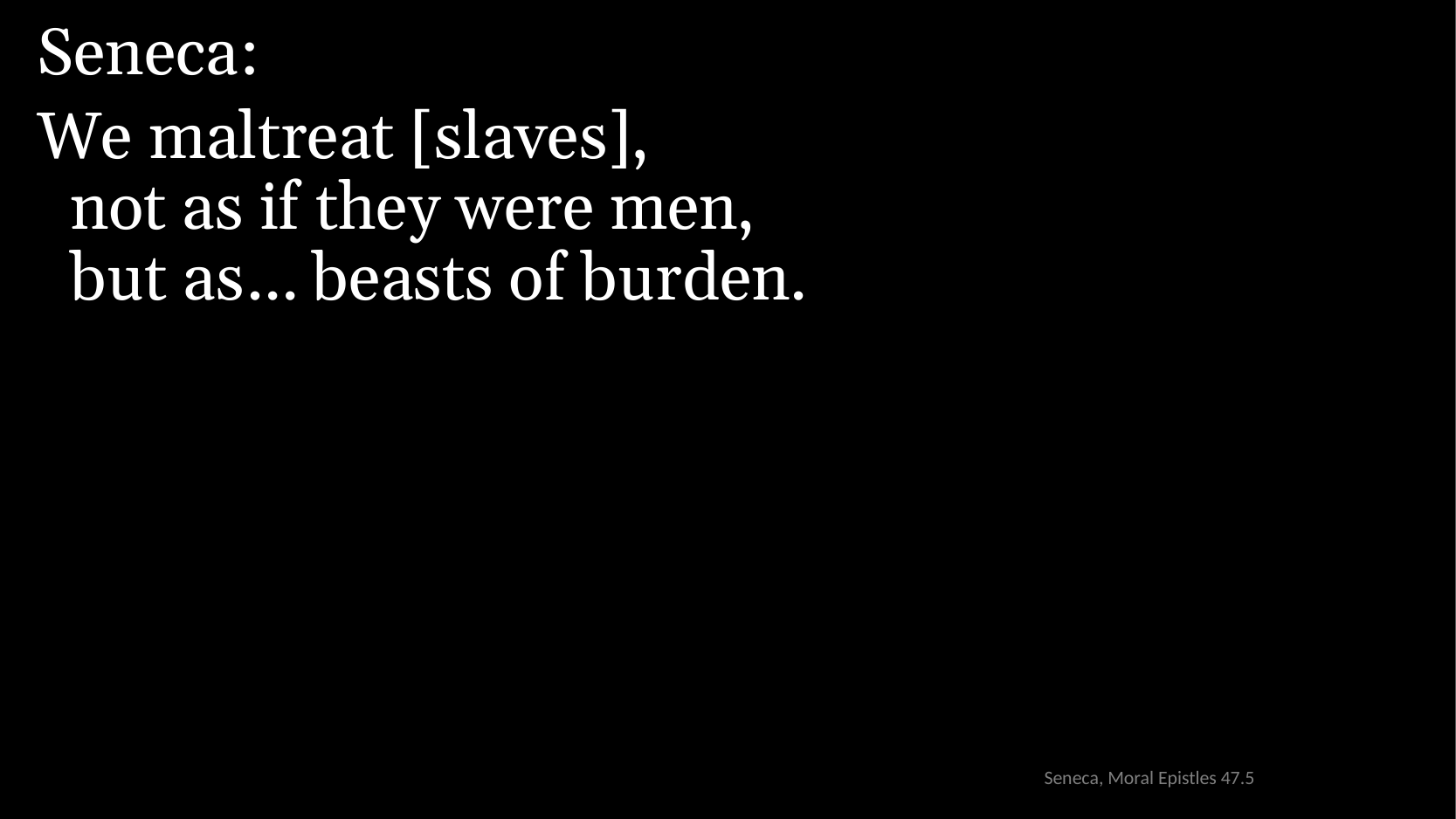

Seneca:
We maltreat [slaves],
not as if they were men, but as… beasts of burden.
# Seneca, Moral Epistles 47.5